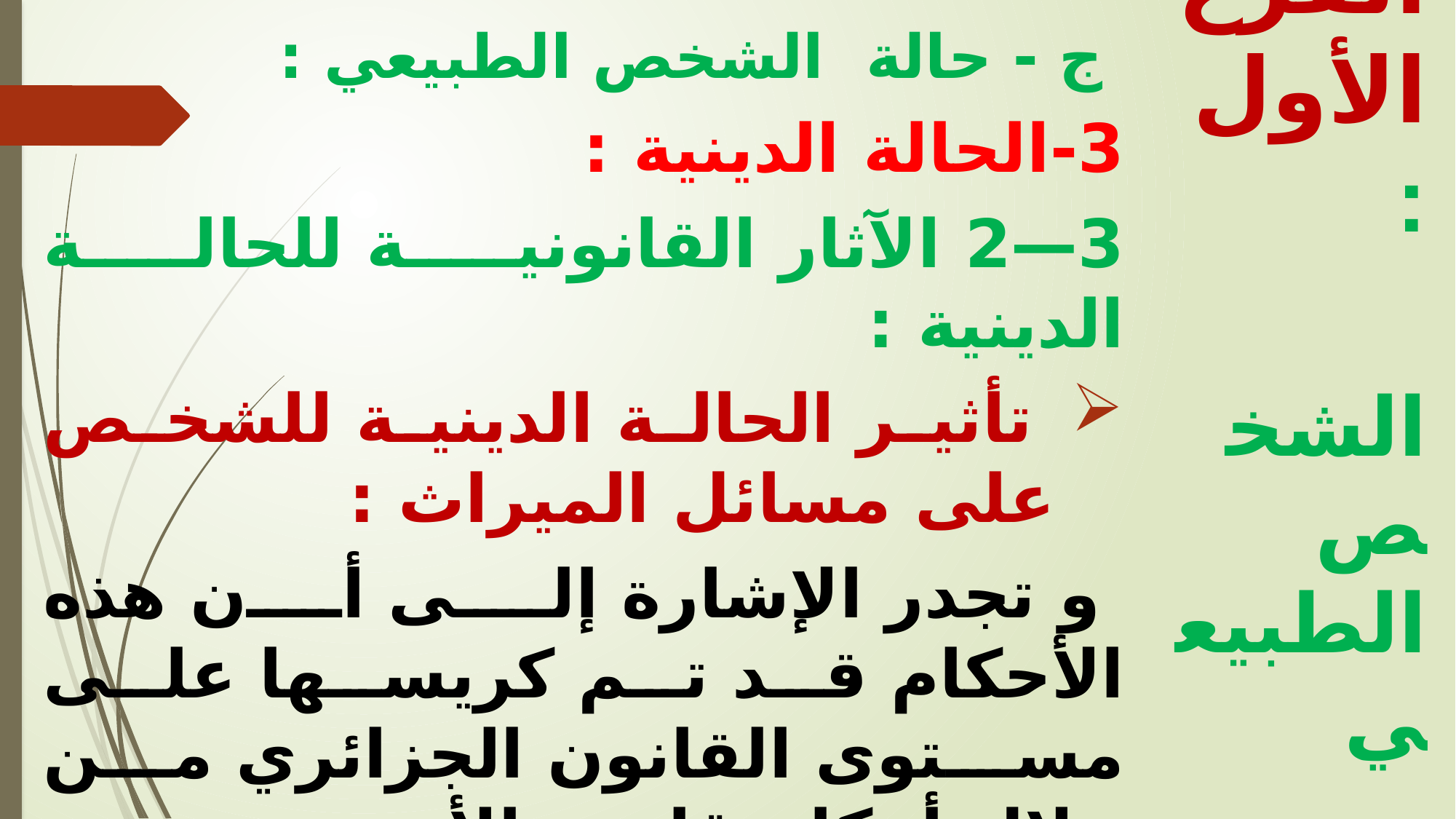

ج - حالة  الشخص الطبيعي :
3-	الحالة الدينية :
3—2 الآثار القانونية للحالة الدينية :
 تأثير الحالة الدينية للشخص على مسائل الميراث :
 و تجدر الإشارة إلى أن هذه الأحكام قد تم كريسها على مستوى القانون الجزائري من خلال أحكام قانون الأسرة الجزائري ضمن  الكتاب الثالث منه ابتداء من 126 إلى غاية المادة 183  منه .
الفرع الأول :
 الشخص الطبيعي